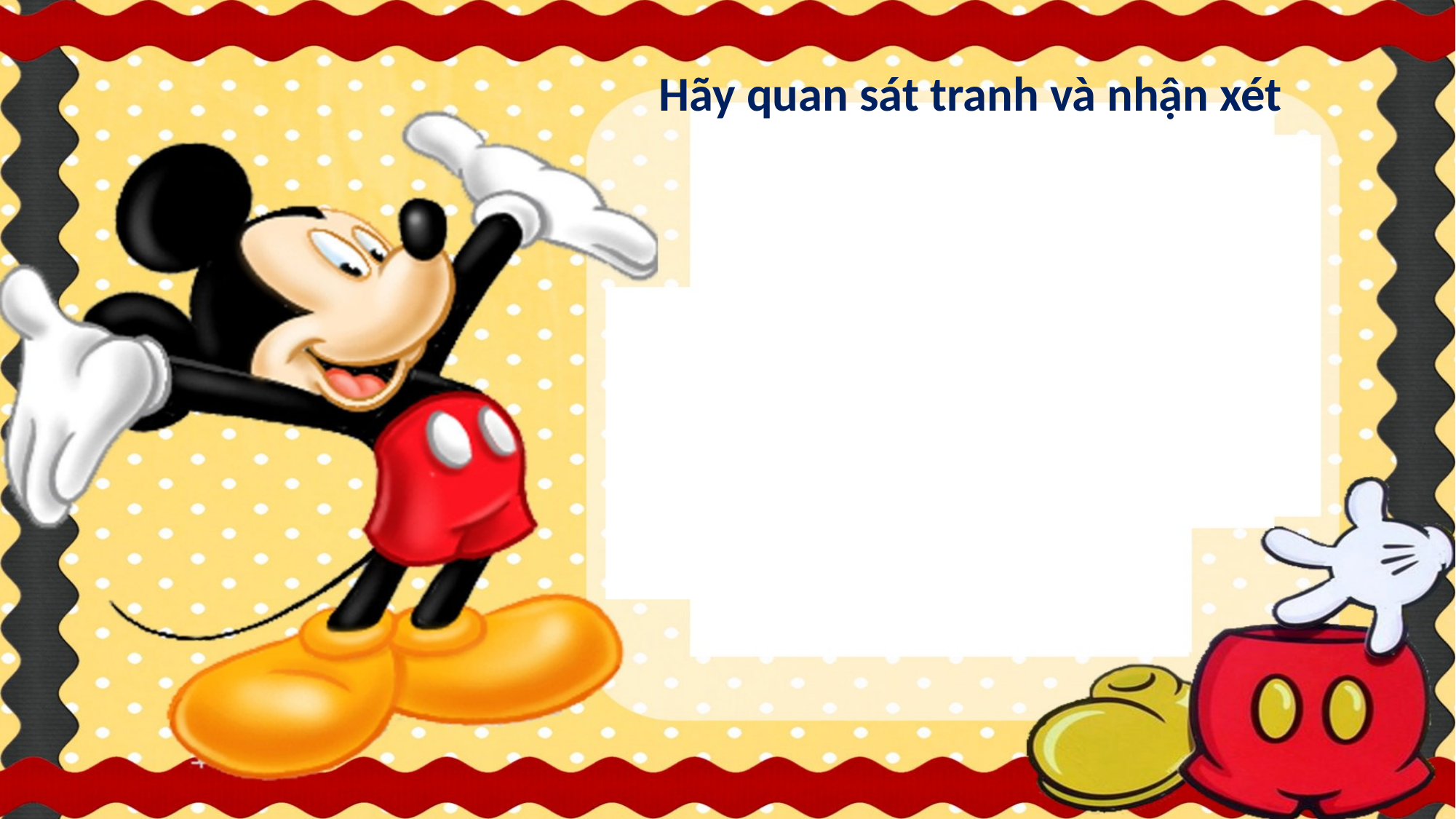

Hãy quan sát tranh và nhận xét